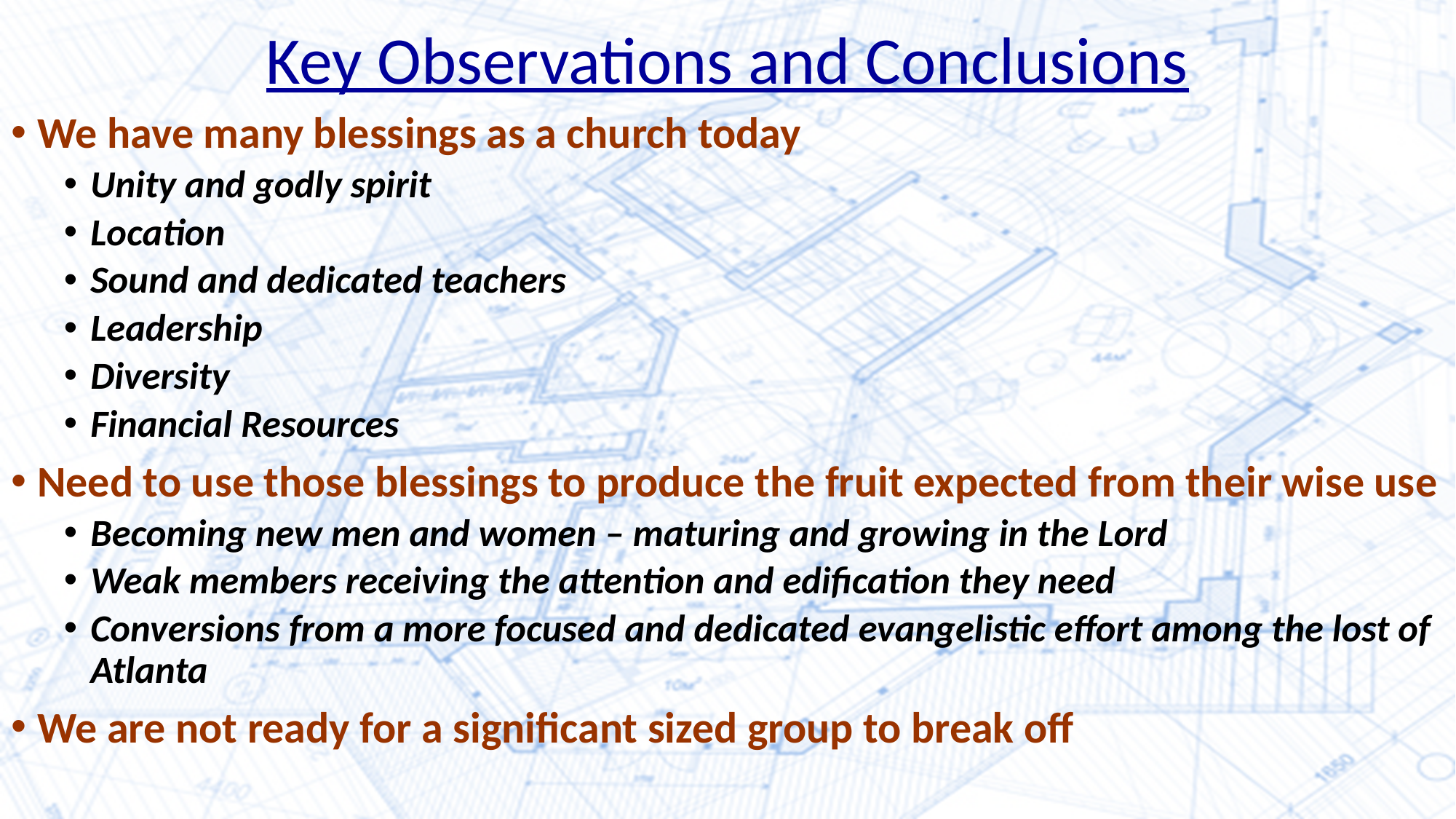

# Key Observations and Conclusions
We have many blessings as a church today
Unity and godly spirit
Location
Sound and dedicated teachers
Leadership
Diversity
Financial Resources
Need to use those blessings to produce the fruit expected from their wise use
Becoming new men and women – maturing and growing in the Lord
Weak members receiving the attention and edification they need
Conversions from a more focused and dedicated evangelistic effort among the lost of Atlanta
We are not ready for a significant sized group to break off